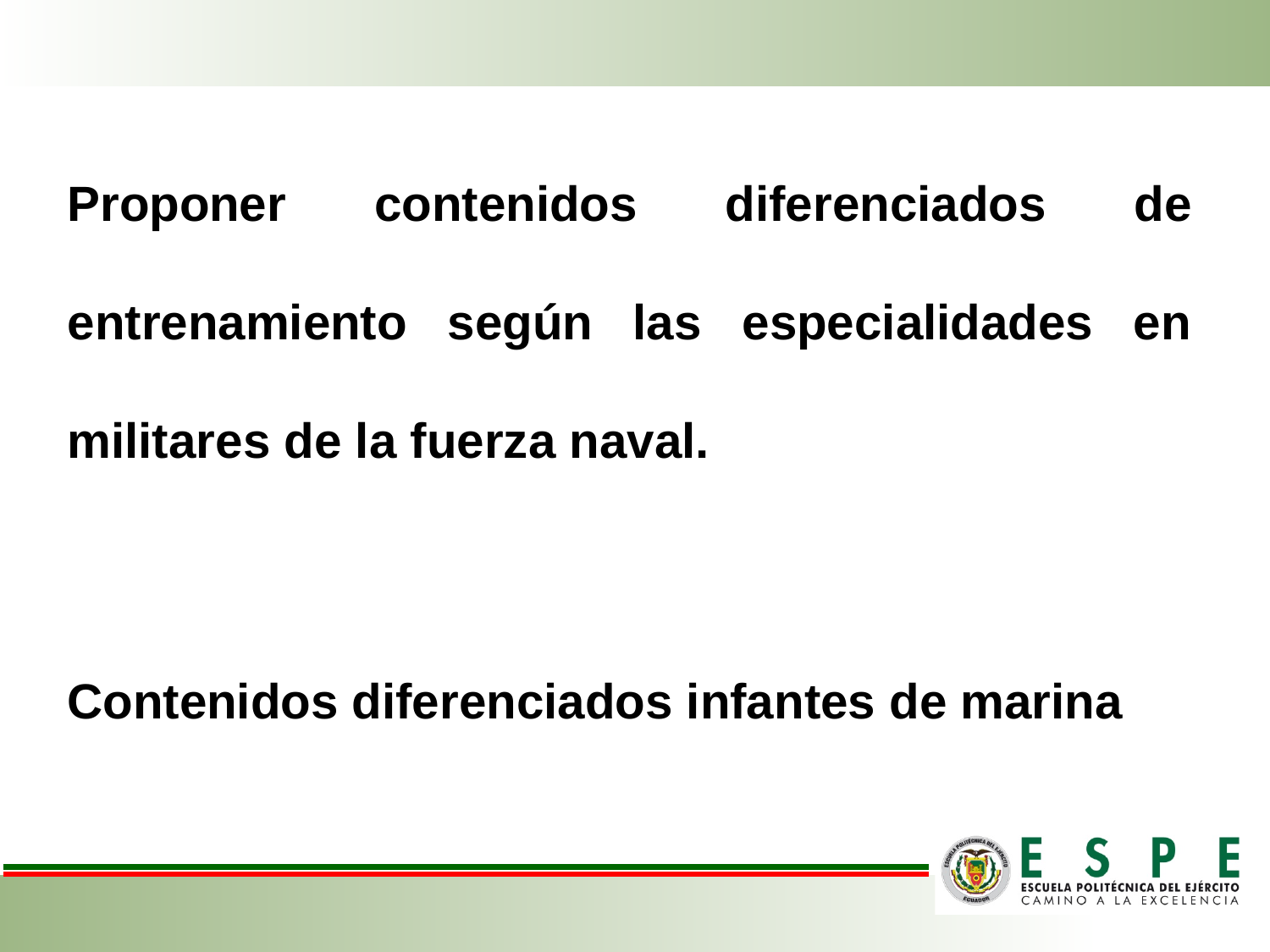

Proponer contenidos diferenciados de entrenamiento según las especialidades en militares de la fuerza naval.

Contenidos diferenciados infantes de marina